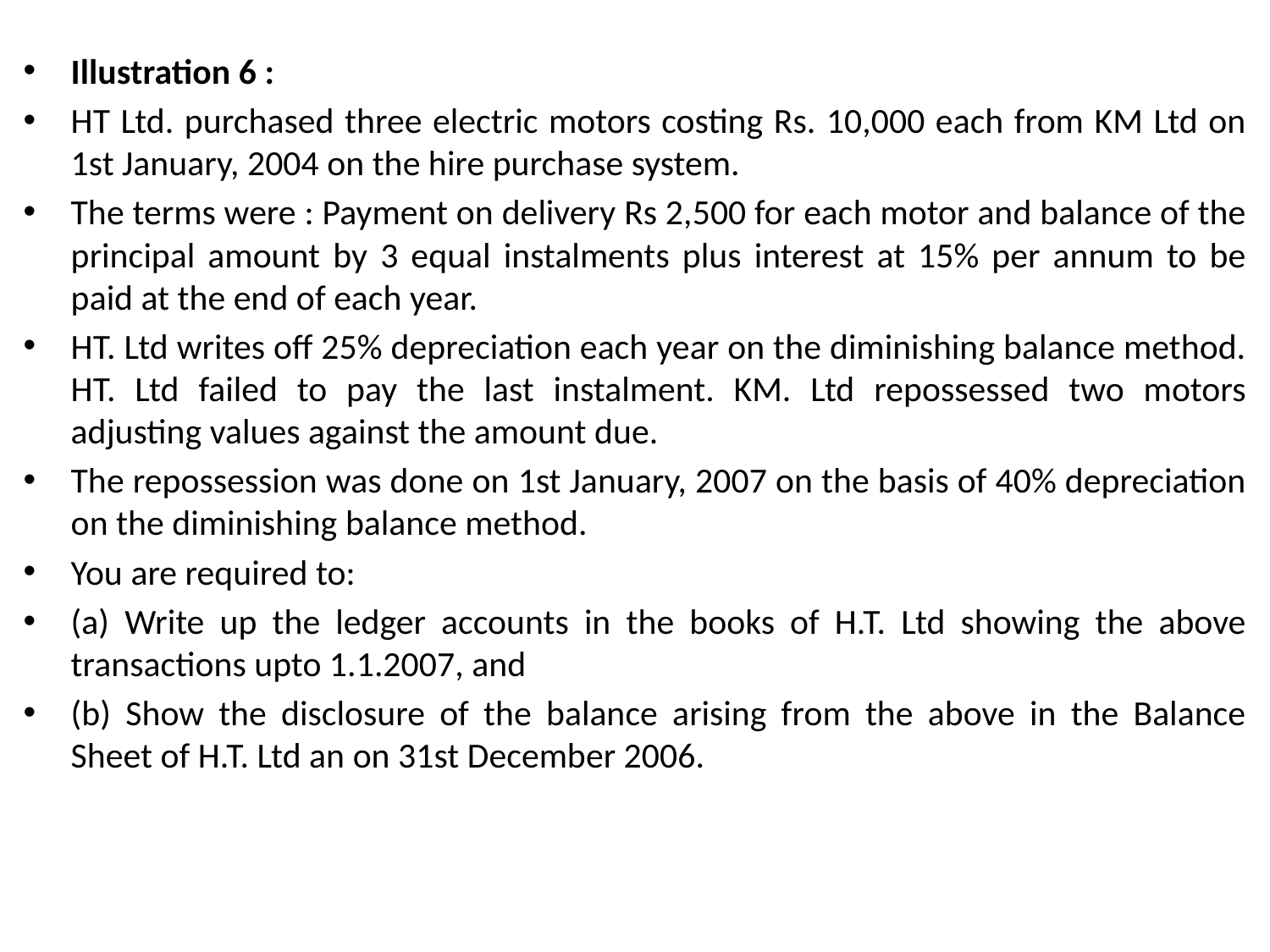

Illustration 6 :
HT Ltd. purchased three electric motors costing Rs. 10,000 each from KM Ltd on 1st January, 2004 on the hire purchase system.
The terms were : Payment on delivery Rs 2,500 for each motor and balance of the principal amount by 3 equal instalments plus interest at 15% per annum to be paid at the end of each year.
HT. Ltd writes off 25% depreciation each year on the diminishing balance method. HT. Ltd failed to pay the last instalment. KM. Ltd repossessed two motors adjusting values against the amount due.
The repossession was done on 1st January, 2007 on the basis of 40% depreciation on the diminishing balance method.
You are required to:
(a) Write up the ledger accounts in the books of H.T. Ltd showing the above transactions upto 1.1.2007, and
(b) Show the disclosure of the balance arising from the above in the Balance Sheet of H.T. Ltd an on 31st December 2006.